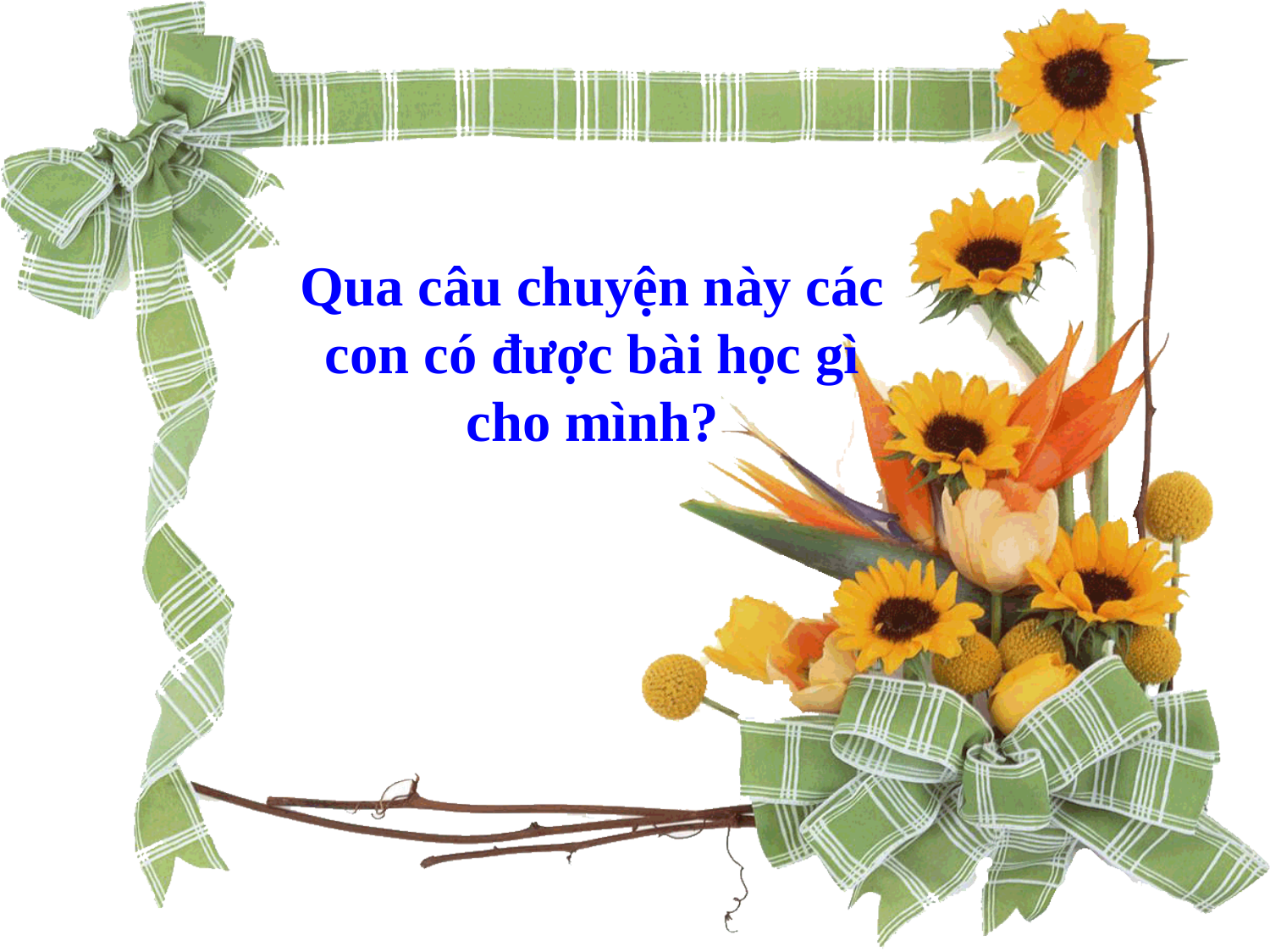

Qua câu chuyện này các con có được bài học gì cho mình?